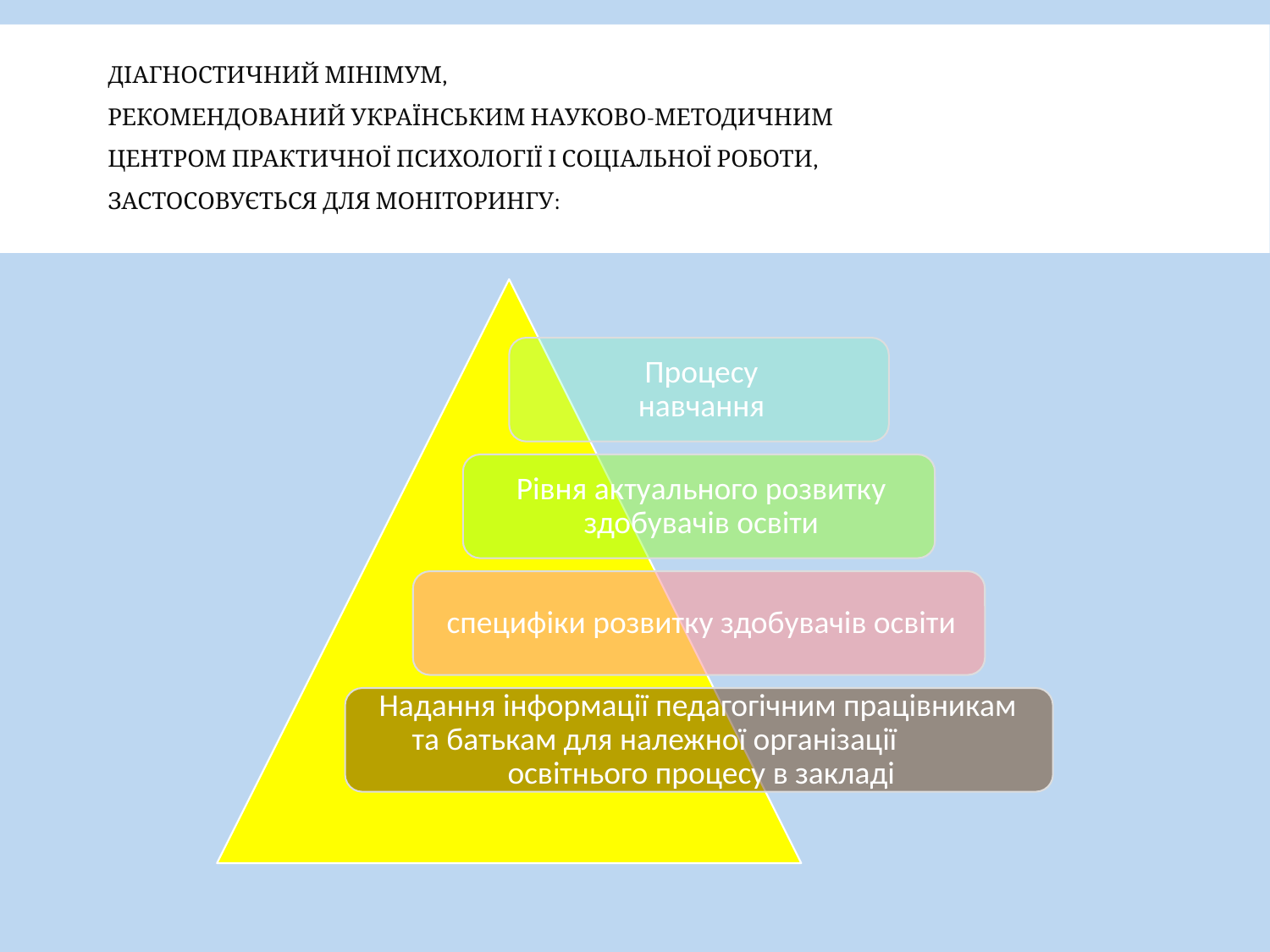

# Діагностичний мінімум, рекомендований Українським науково-методичним центром практичної психології і соціальної роботи, застосовується для моніторингу:
Процесу
навчання
Рівня актуального розвитку
здобувачів освіти
специфіки розвитку здобувачів освіти
Надання інформації педагогічним працівникам  та батькам для належної організації              освітнього процесу в закладі